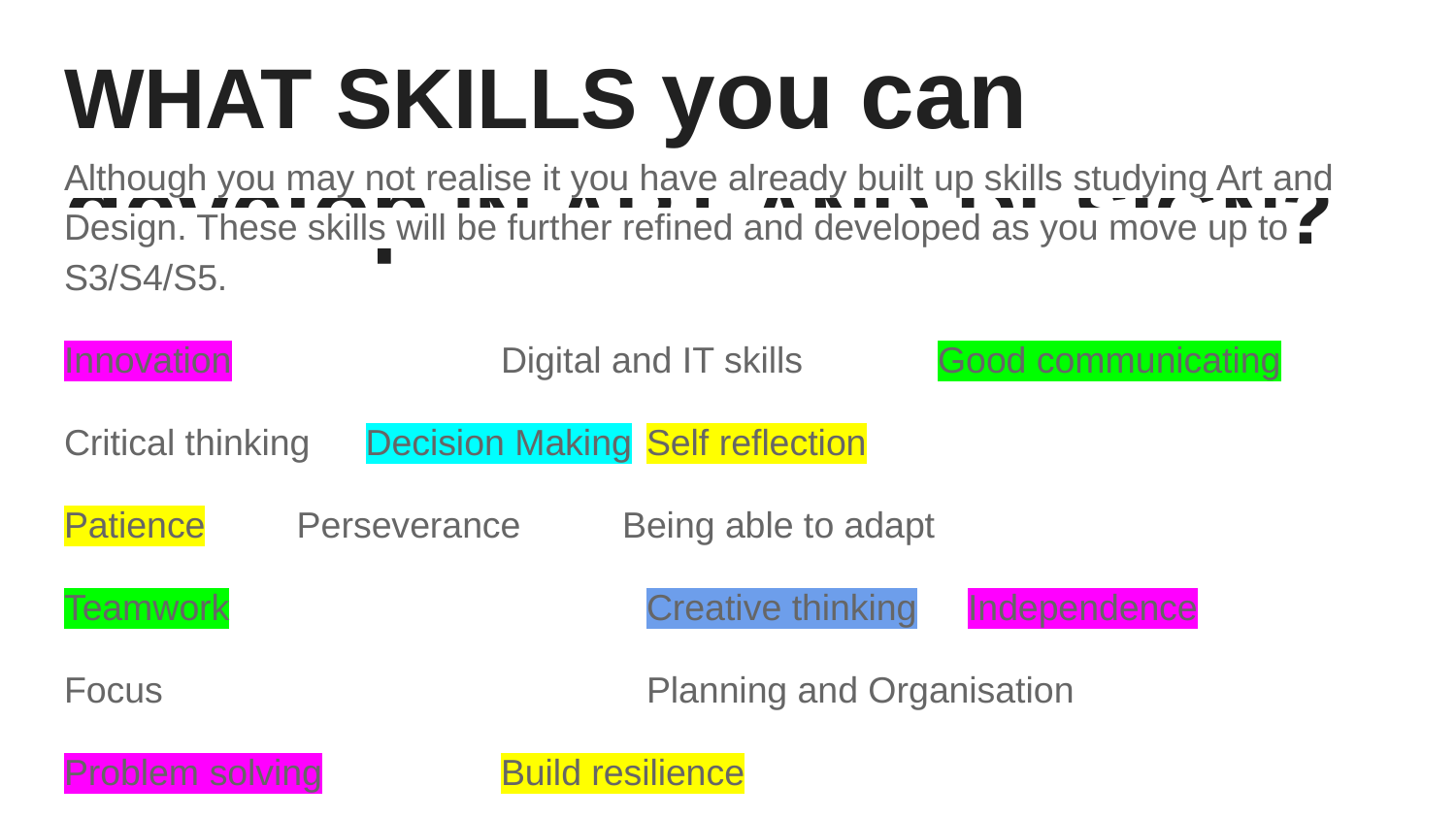

# WHAT SKILLS you can develop IN ART AND DESIGN?
Although you may not realise it you have already built up skills studying Art and Design. These skills will be further refined and developed as you move up to S3/S4/S5.
Innovation 		Digital and IT skills	Good communicating
Critical thinking 	 Decision Making 	Self reflection
Patience         Perseverance          Being able to adapt
Teamwork 			Creative thinking     Independence
Focus 				Planning and Organisation
Problem solving 		Build resilience